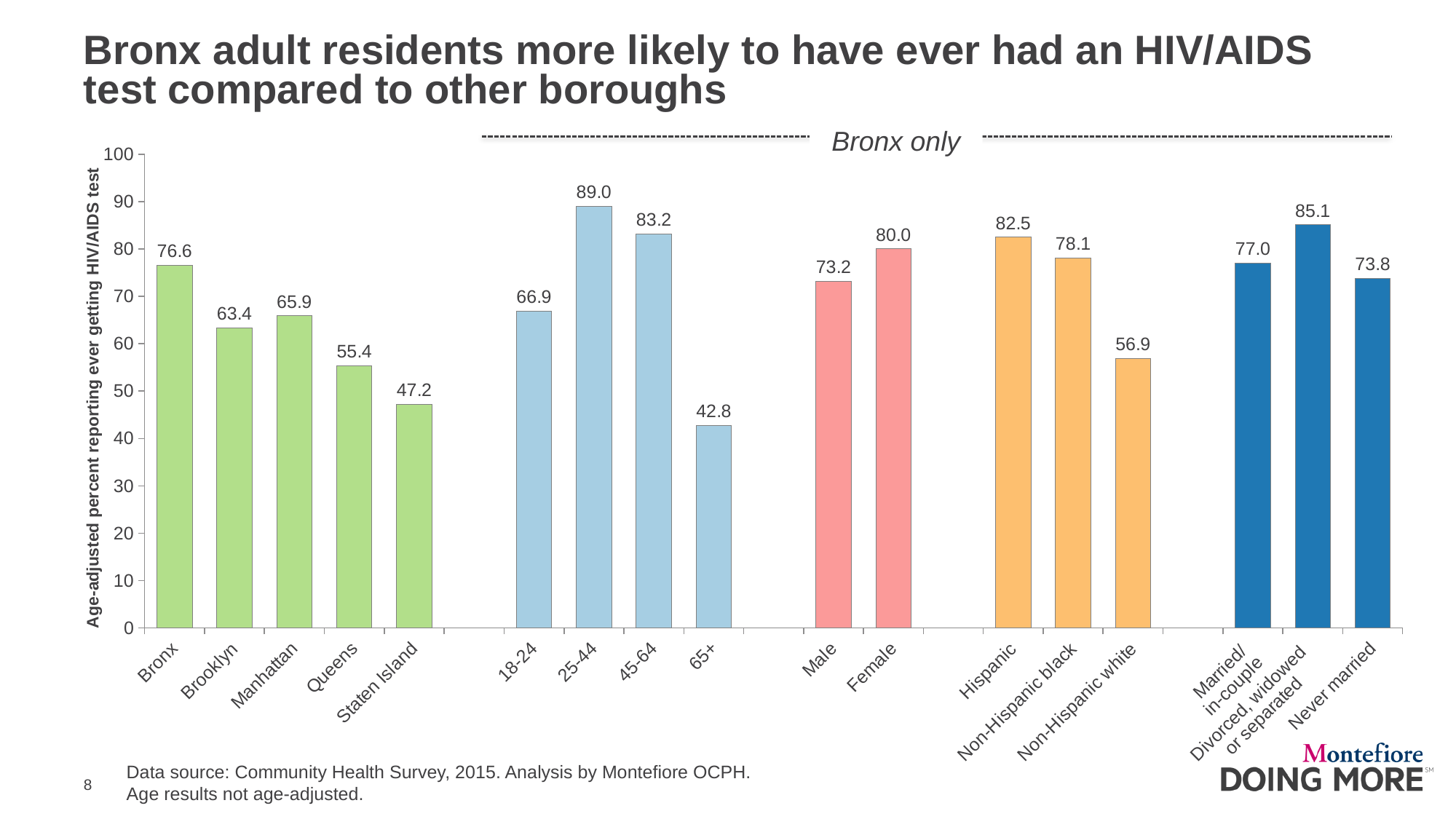

# Bronx adult residents more likely to have ever had an HIV/AIDS test compared to other boroughs
Bronx only

### Chart

| Category | Series 1 |
|---|---|
| Bronx | 76.6 |
| Brooklyn | 63.4 |
| Manhattan | 65.9 |
| Queens | 55.40000000000001 |
| Staten Island | 47.2 |
|  | None |
| 18-24 | 66.9 |
| 25-44 | 89.0 |
| 45-64 | 83.2 |
| 65+ | 42.8 |
|  | None |
| Male | 73.2 |
| Female | 80.0 |
|  | None |
| Hispanic | 82.5 |
| Non-Hispanic black | 78.1 |
| Non-Hispanic white | 56.9 |
|  | None |
| Married/
in-couple | 77.0 |
| Divorced, widowed
or separated | 85.1 |
| Never married | 73.8 |
Data source: Community Health Survey, 2015. Analysis by Montefiore OCPH.
Age results not age-adjusted.